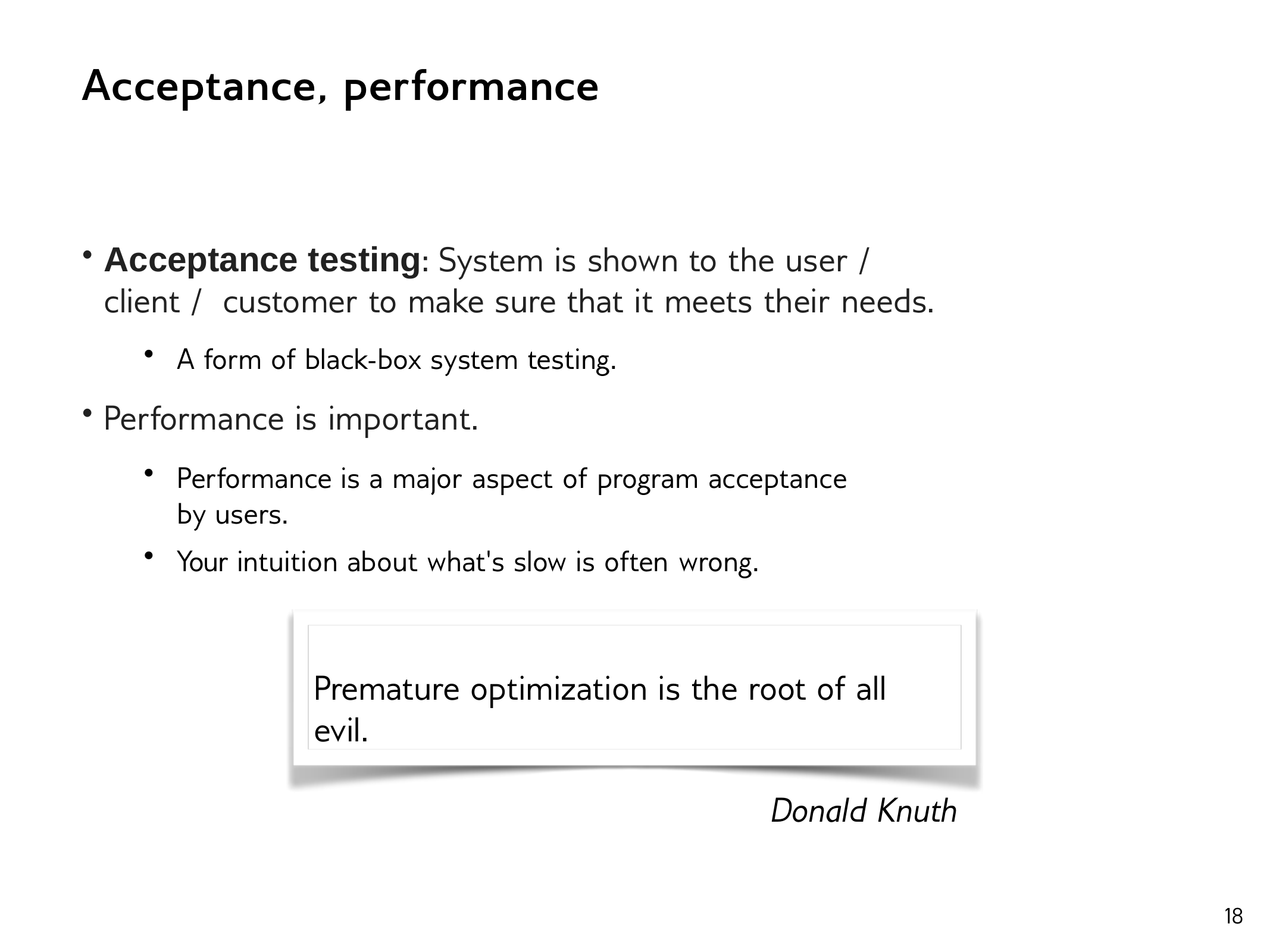

# Acceptance, performance
Acceptance testing:	System is shown to the user / client /  customer to make sure that it meets their needs.
A form of black-box system testing.
Performance is important.
Performance is a major aspect of program acceptance	by users.
Your intuition about what's slow is often wrong.

Premature optimization is the root of all evil.

Donald Knuth

18